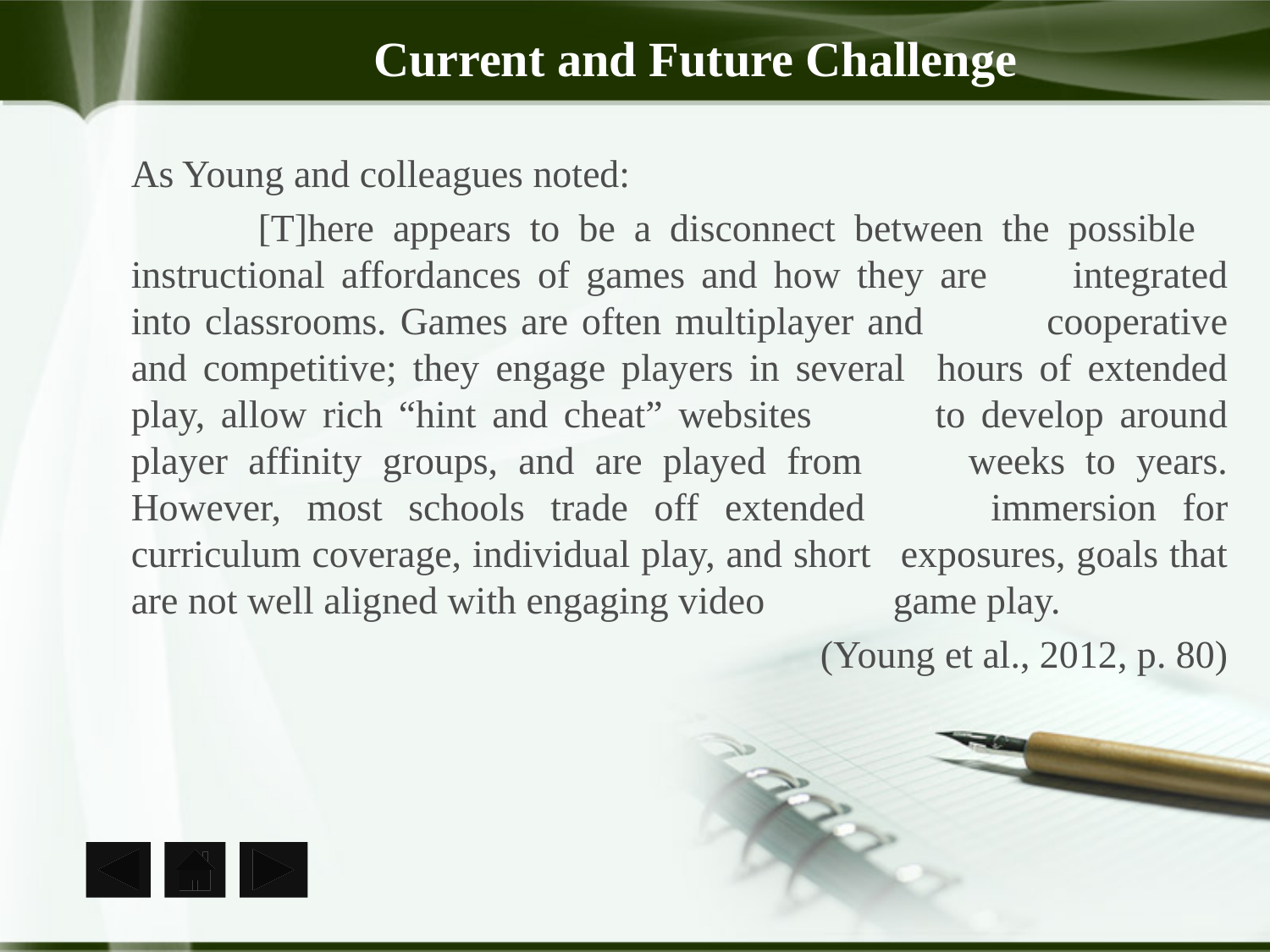

# Current and Future Challenge
As Young and colleagues noted:
	[T]here appears to be a disconnect between the possible 	instructional affordances of games and how they are 	integrated into classrooms. Games are often multiplayer and 	cooperative and competitive; they engage players in several 	hours of extended play, allow rich “hint and cheat” websites 	to develop around player affinity groups, and are played from 	weeks to years. However, most schools trade off extended 	immersion for curriculum coverage, individual play, and short 	exposures, goals that are not well aligned with engaging video 	game play.
(Young et al., 2012, p. 80)